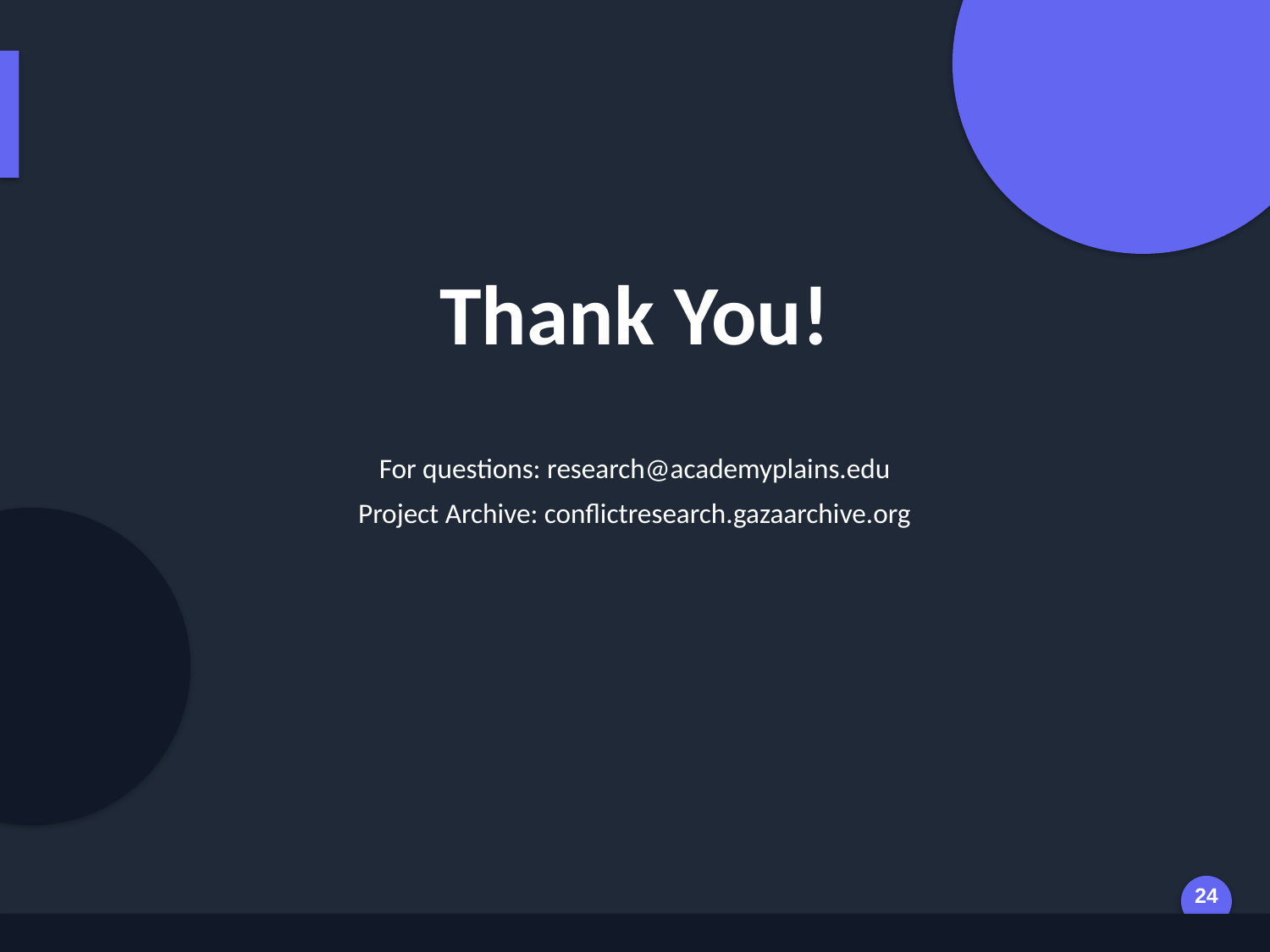

Thank You
Thank You!
For questions: research@academyplains.edu
Project Archive: conflictresearch.gazaarchive.org

Generated by AI Scholar Frontier

24